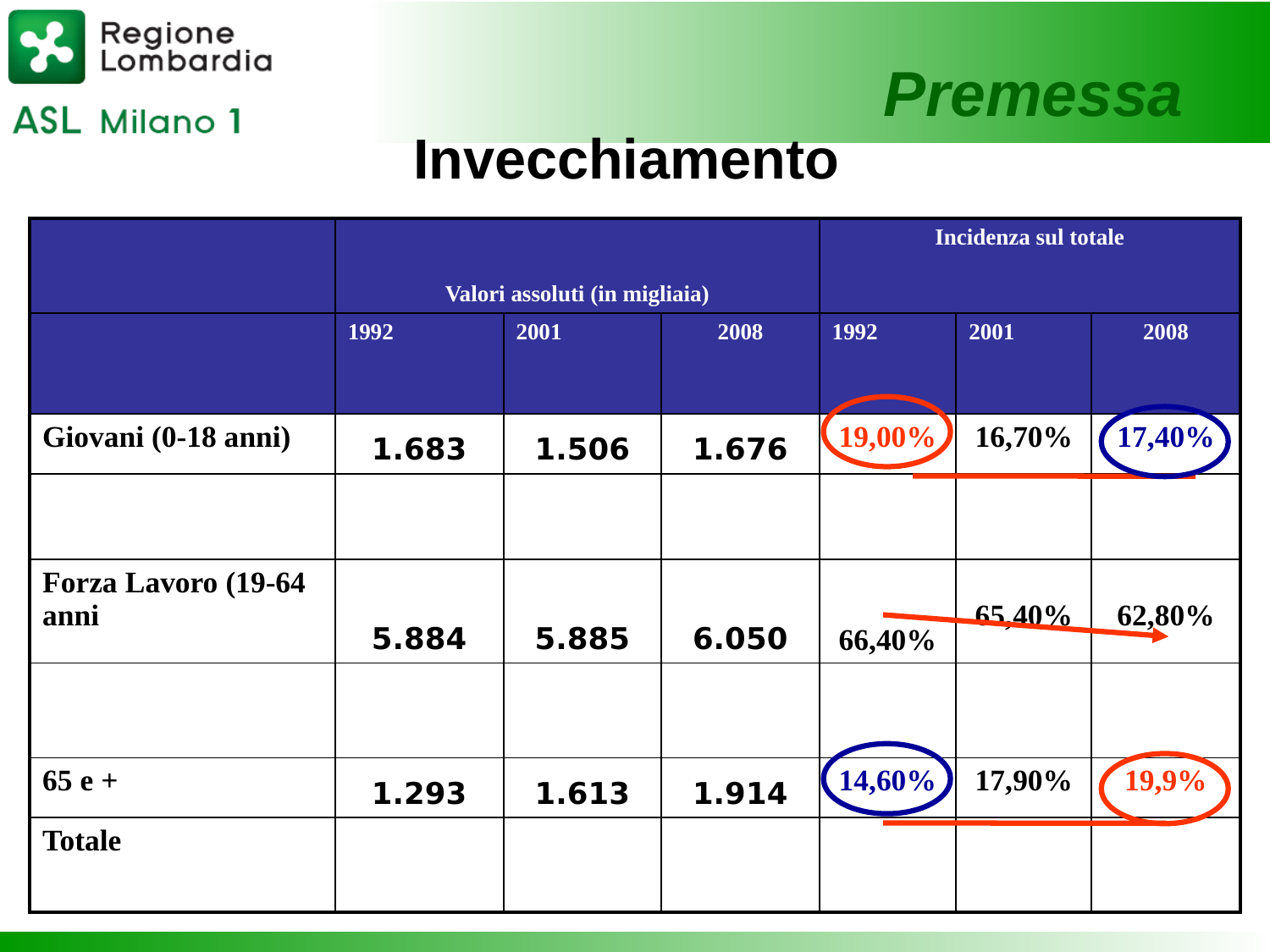

Premessa
Invecchiamento
|  | Valori assoluti (in migliaia) |  |  | Incidenza sul totale |  |  |
| --- | --- | --- | --- | --- | --- | --- |
|  | 1992 | 2001 | 2008 | 1992 | 2001 | 2008 |
| Giovani (0-18 anni) | 1.683 | 1.506 | 1.676 | 19,00% | 16,70% | 17,40% |
|  |  |  |  |  |  |  |
| Forza Lavoro (19-64 anni | 5.884 | 5.885 | 6.050 | 66,40% | 65,40% | 62,80% |
|  |  |  |  |  |  |  |
| 65 e + | 1.293 | 1.613 | 1.914 | 14,60% | 17,90% | 19,9% |
| Totale |  |  |  |  |  |  |